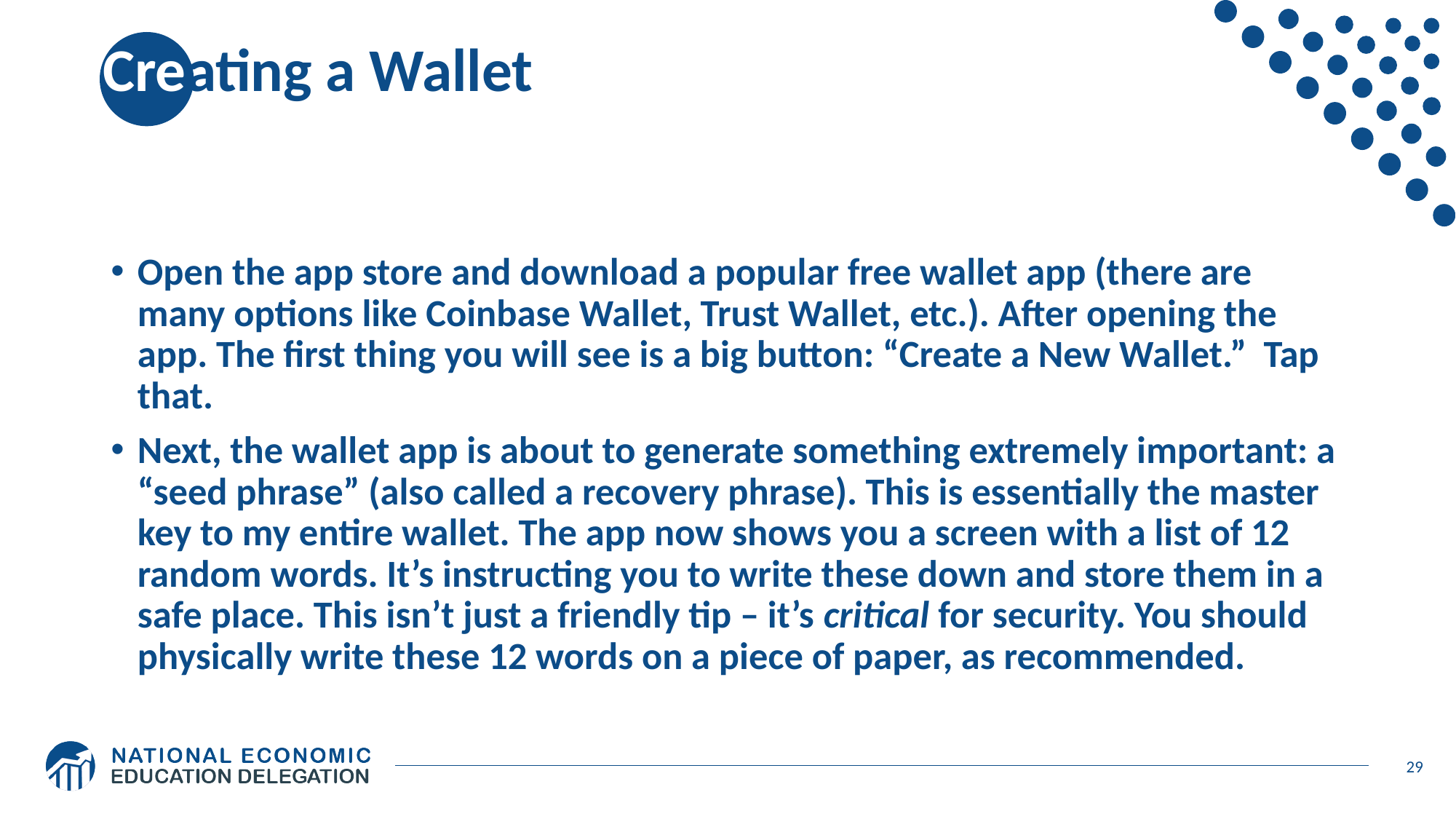

# Creating a Wallet

Open the app store and download a popular free wallet app (there are many options like Coinbase Wallet, Trust Wallet, etc.). After opening the app. The first thing you will see is a big button: “Create a New Wallet.”  Tap that.
Next, the wallet app is about to generate something extremely important: a “seed phrase” (also called a recovery phrase). This is essentially the master key to my entire wallet. The app now shows you a screen with a list of 12 random words. It’s instructing you to write these down and store them in a safe place. This isn’t just a friendly tip – it’s critical for security. You should physically write these 12 words on a piece of paper, as recommended.

29